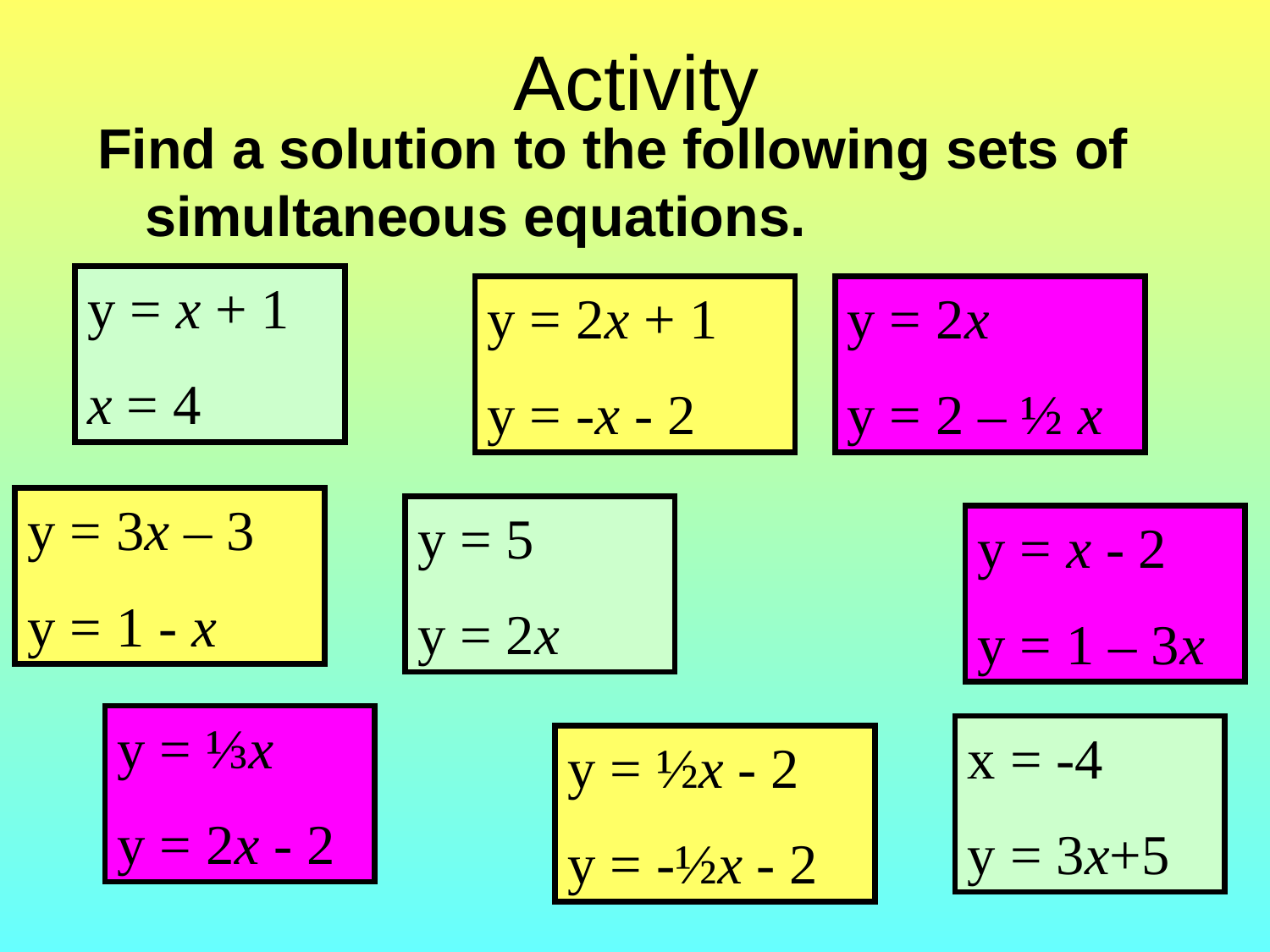

# Activity
Find a solution to the following sets of simultaneous equations.
y = x + 1
x = 4
y = 2x + 1
y = -x - 2
y = 2x
y = 2 – ½ x
y = 3x – 3
y = 1 - x
y = 5
y = 2x
y = x - 2
y = 1 – 3x
y = ⅓x
y = 2x - 2
x = -4
y = 3x+5
y = ½x - 2
y = -½x - 2